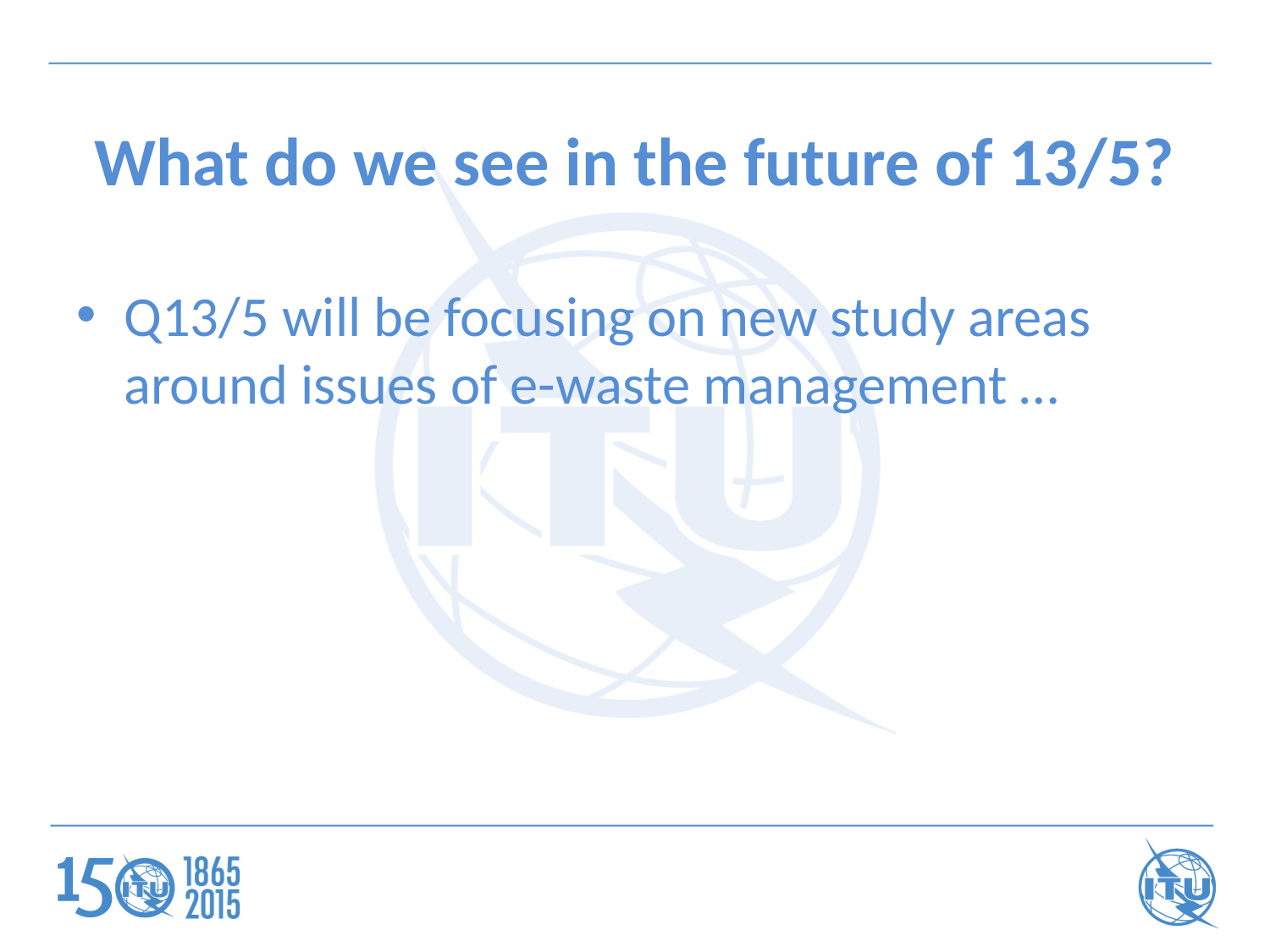

# What do we see in the future of 13/5?
Q13/5 will be focusing on new study areas around issues of e-waste management …